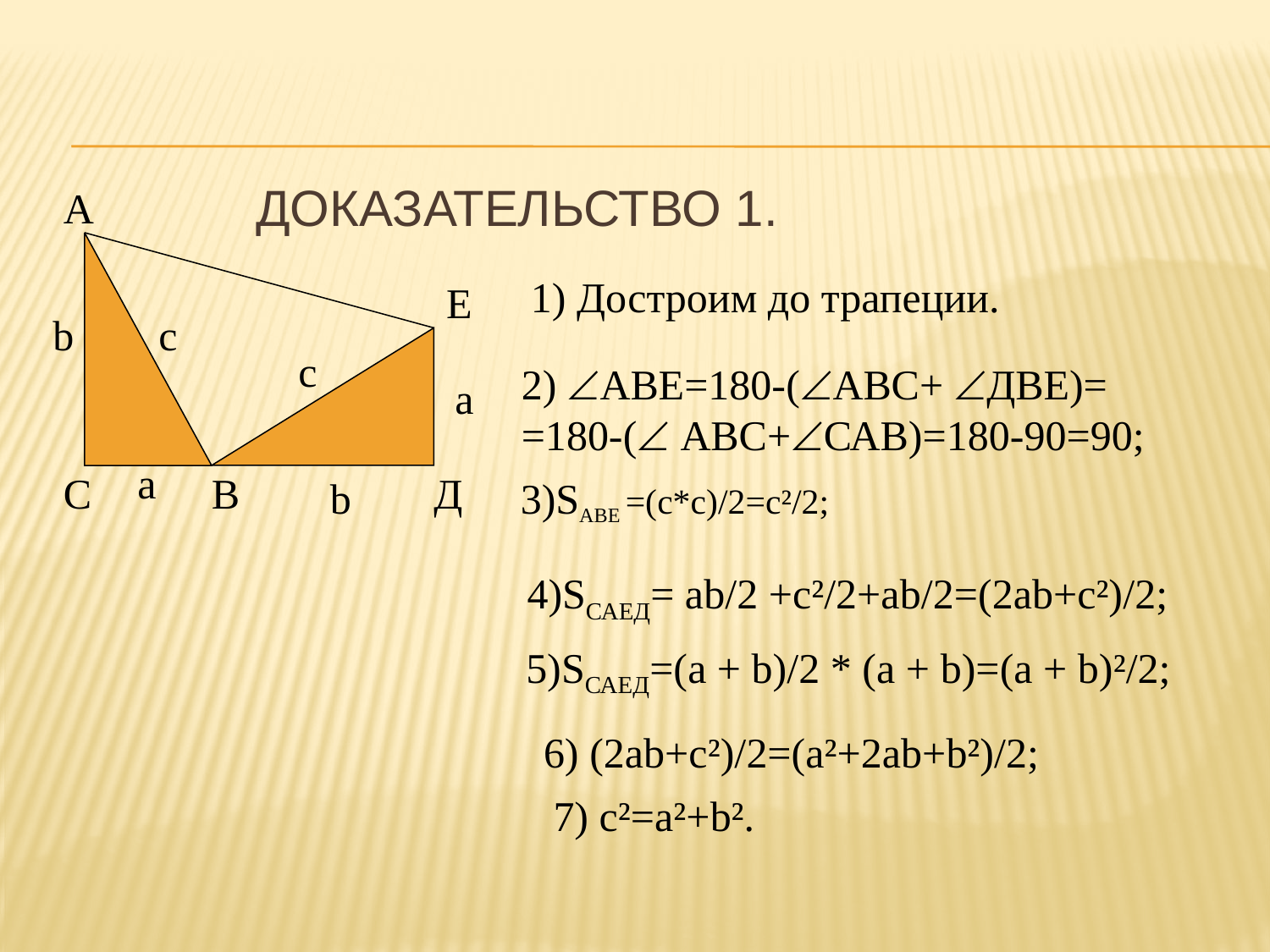

# Доказательство 1.
А

1) Достроим до трапеции.
Е
b
с

с
2) ∠АВЕ=180-(∠АВС+ ∠ДВЕ)=
=180-(∠ АВС+∠САВ)=180-90=90;
а
а
С
В
Д
b
3)SАВЕ =(с*с)/2=с²/2;
4)SСАЕД= аb/2 +с²/2+аb/2=(2аb+с²)/2;
5)SСАЕД=(а + b)/2 * (а + b)=(а + b)²/2;
6) (2аb+с²)/2=(а²+2аb+b²)/2;
7) с²=а²+b².